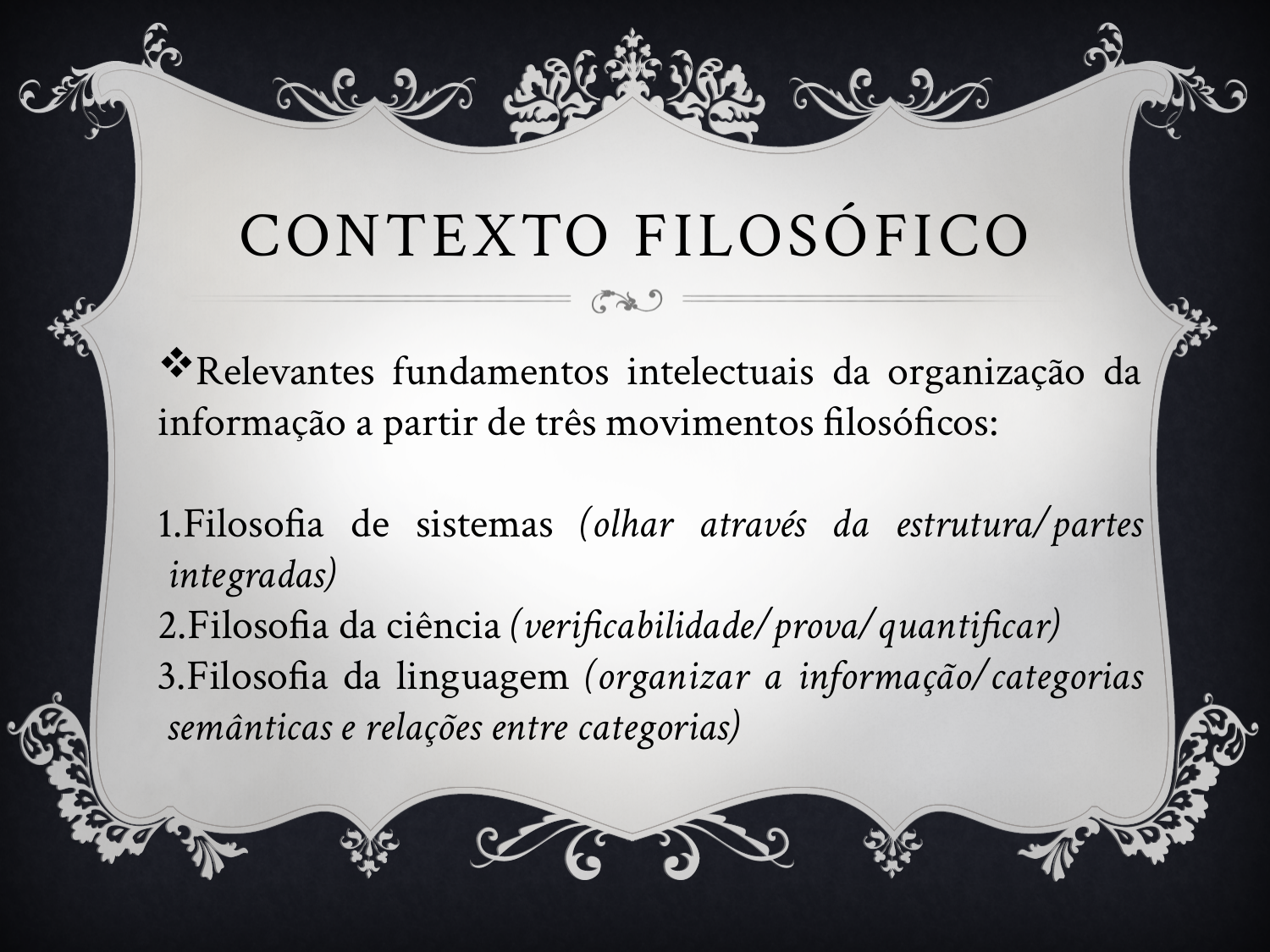

# Contexto filosófico
Relevantes fundamentos intelectuais da organização da informação a partir de três movimentos filosóficos:

Filosofia de sistemas (olhar através da estrutura/partes integradas)
Filosofia da ciência (verificabilidade/prova/quantificar)
Filosofia da linguagem (organizar a informação/categorias semânticas e relações entre categorias)